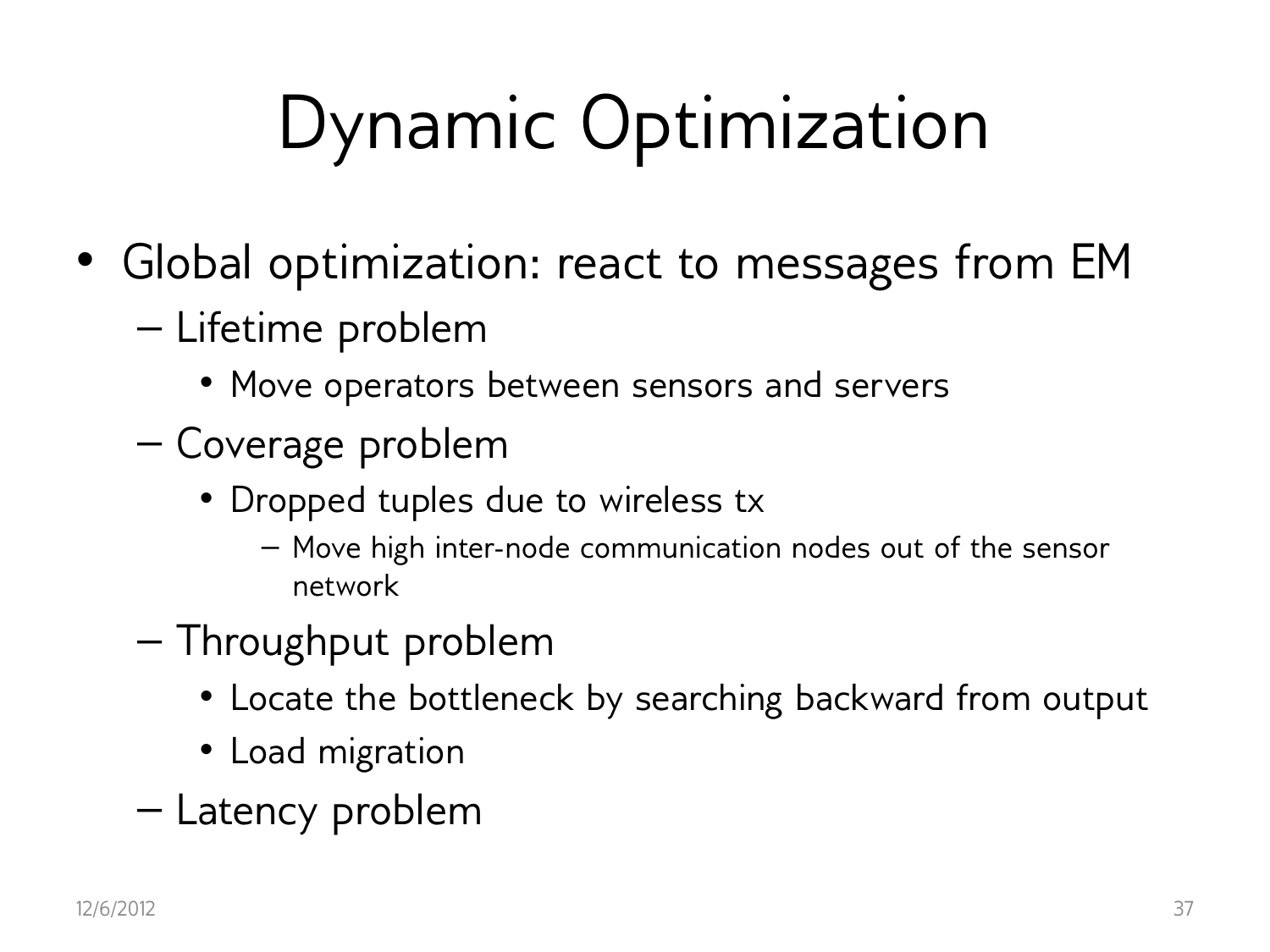

# Dynamic Optimization
Global optimization: react to messages from EM
Lifetime problem
Move operators between sensors and servers
Coverage problem
Dropped tuples due to wireless tx
Move high inter-node communication nodes out of the sensor network
Throughput problem
Locate the bottleneck by searching backward from output
Load migration
Latency problem

12/6/2012
37